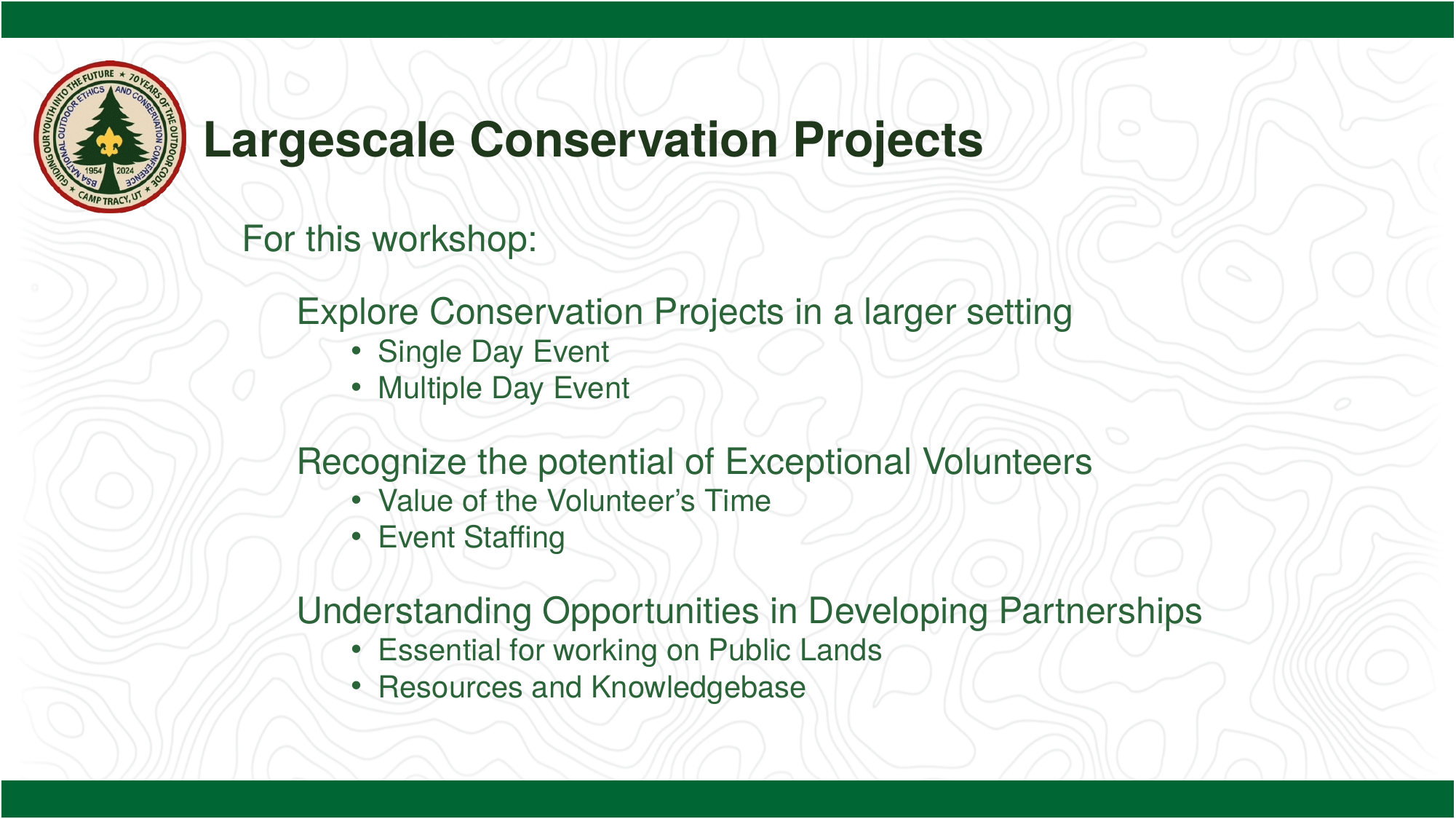

Largescale Conservation Projects
For this workshop:

Explore Conservation Projects in a larger setting
Single Day Event
Multiple Day Event

Recognize the potential of Exceptional Volunteers
Value of the Volunteer’s Time
Event Staffing

Understanding Opportunities in Developing Partnerships
Essential for working on Public Lands
Resources and Knowledgebase